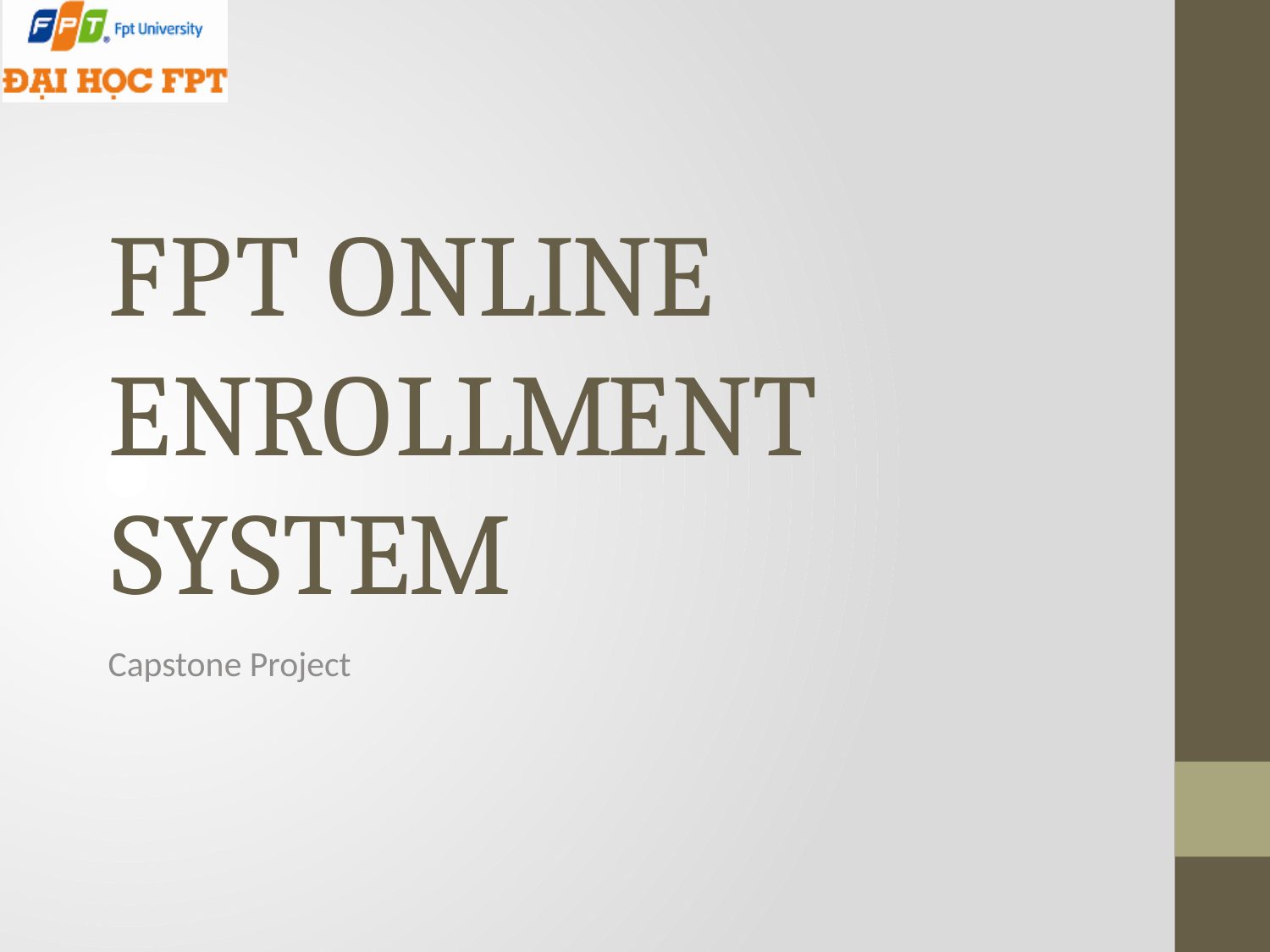

# FPT ONLINE ENROLLMENT SYSTEM
Capstone Project